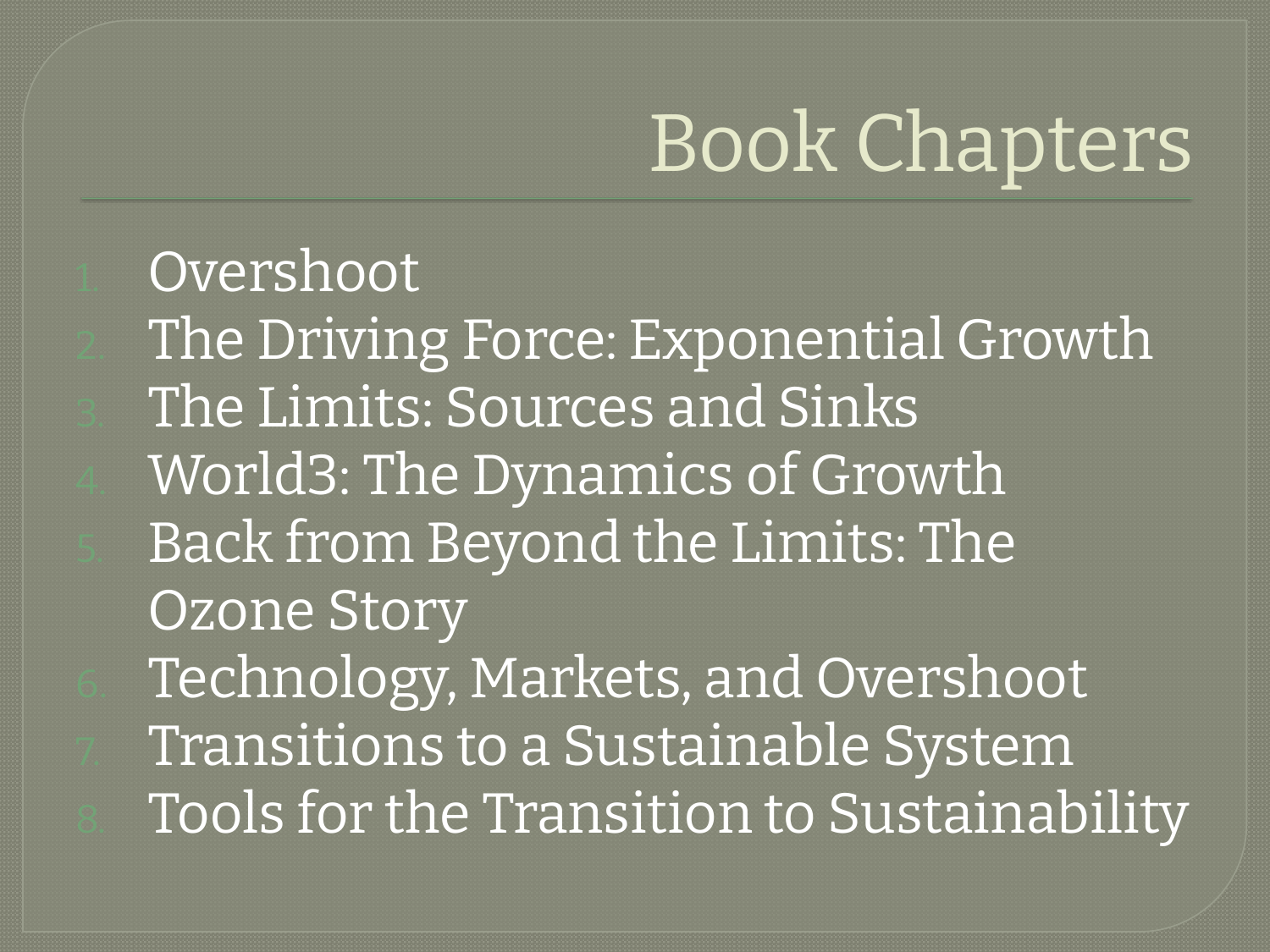

# Book Chapters
Overshoot
The Driving Force: Exponential Growth
The Limits: Sources and Sinks
World3: The Dynamics of Growth
Back from Beyond the Limits: The Ozone Story
Technology, Markets, and Overshoot
Transitions to a Sustainable System
Tools for the Transition to Sustainability